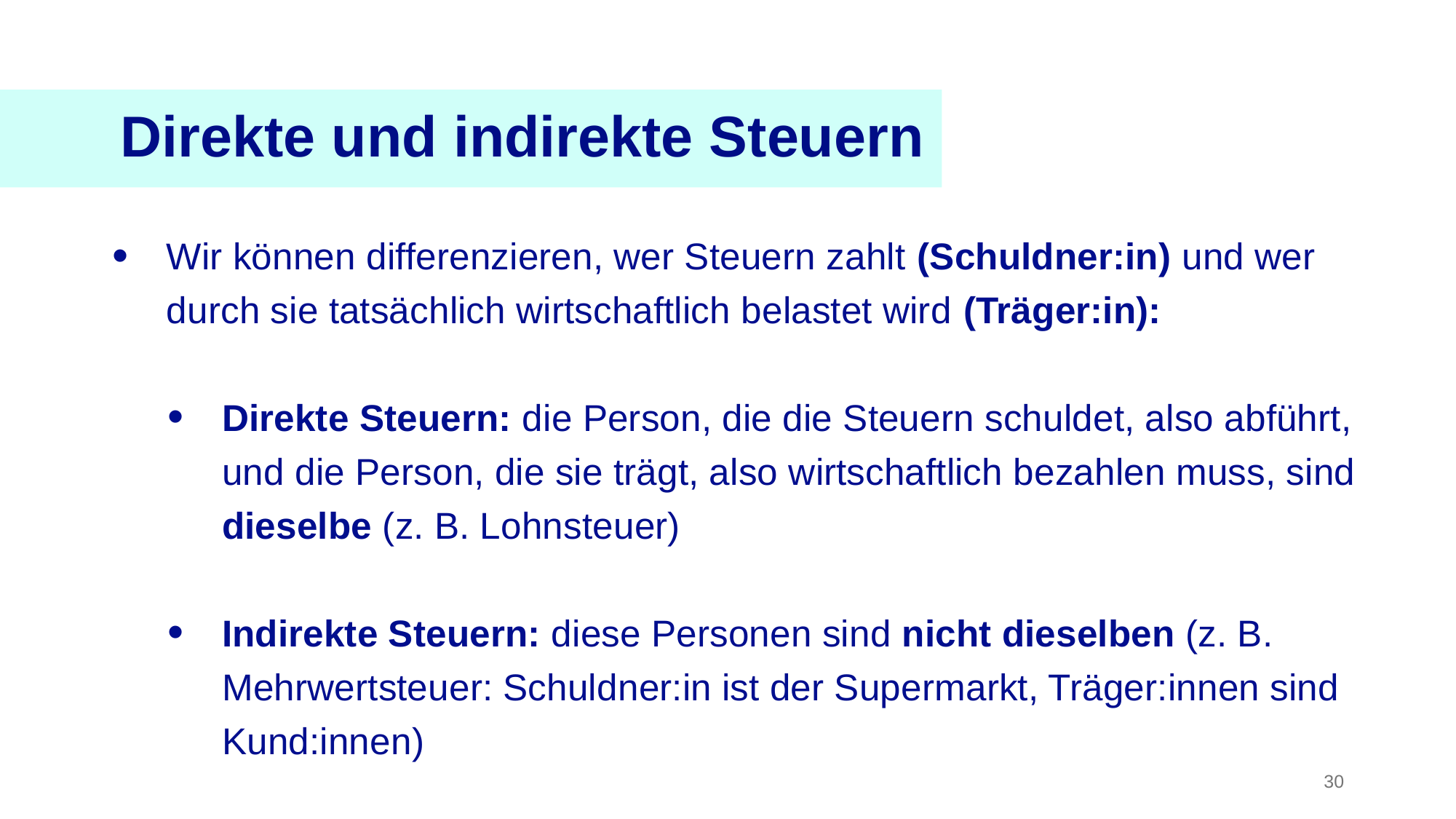

Direkte und indirekte Steuern
Wir können differenzieren, wer Steuern zahlt (Schuldner:in) und wer durch sie tatsächlich wirtschaftlich belastet wird (Träger:in):

Direkte Steuern: die Person, die die Steuern schuldet, also abführt, und die Person, die sie trägt, also wirtschaftlich bezahlen muss, sind dieselbe (z. B. Lohnsteuer)

Indirekte Steuern: diese Personen sind nicht dieselben (z. B. Mehrwertsteuer: Schuldner:in ist der Supermarkt, Träger:innen sind Kund:innen)